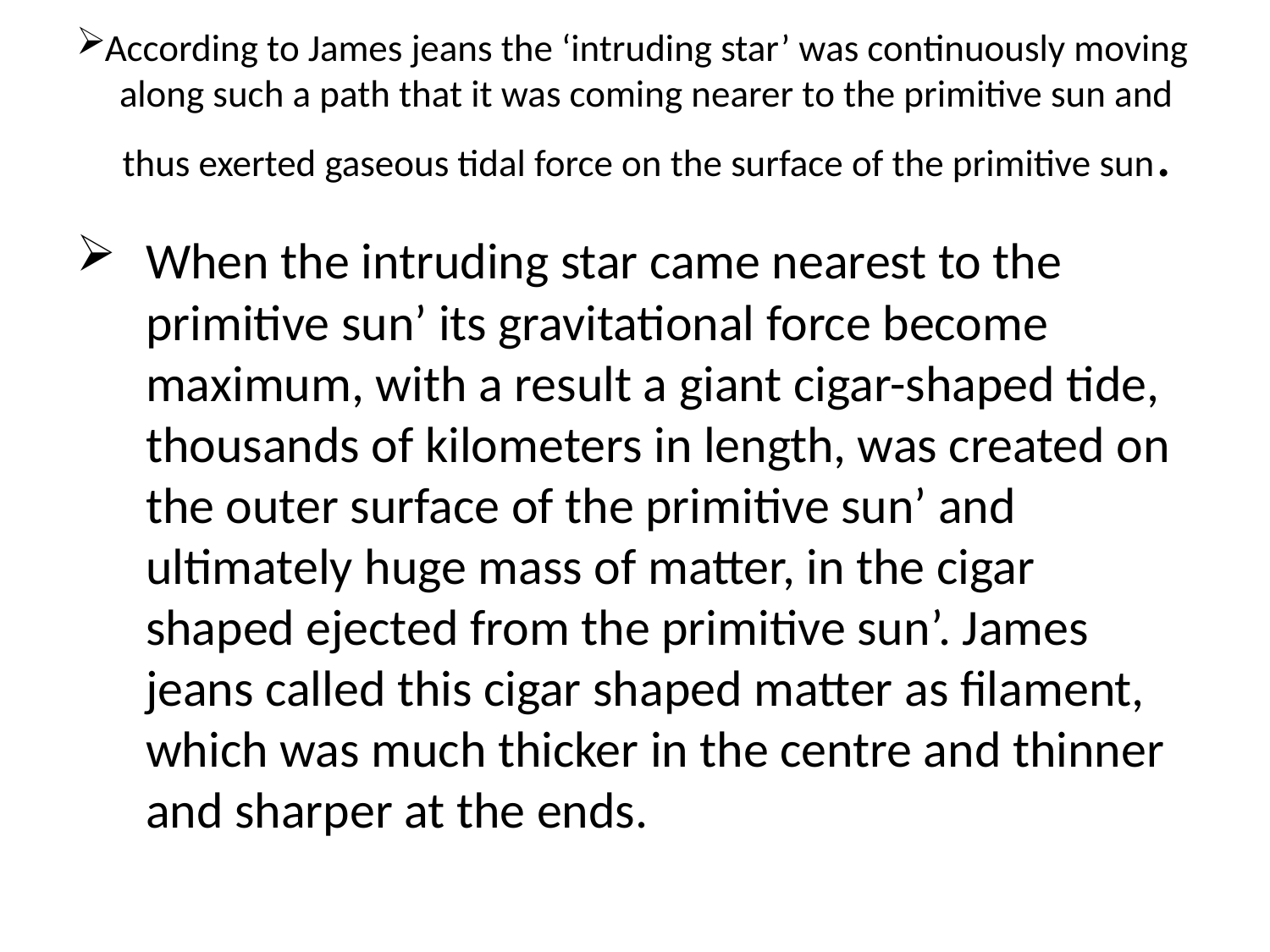

# According to James jeans the ‘intruding star’ was continuously moving along such a path that it was coming nearer to the primitive sun and thus exerted gaseous tidal force on the surface of the primitive sun.
When the intruding star came nearest to the primitive sun’ its gravitational force become maximum, with a result a giant cigar-shaped tide, thousands of kilometers in length, was created on the outer surface of the primitive sun’ and ultimately huge mass of matter, in the cigar shaped ejected from the primitive sun’. James jeans called this cigar shaped matter as filament, which was much thicker in the centre and thinner and sharper at the ends.